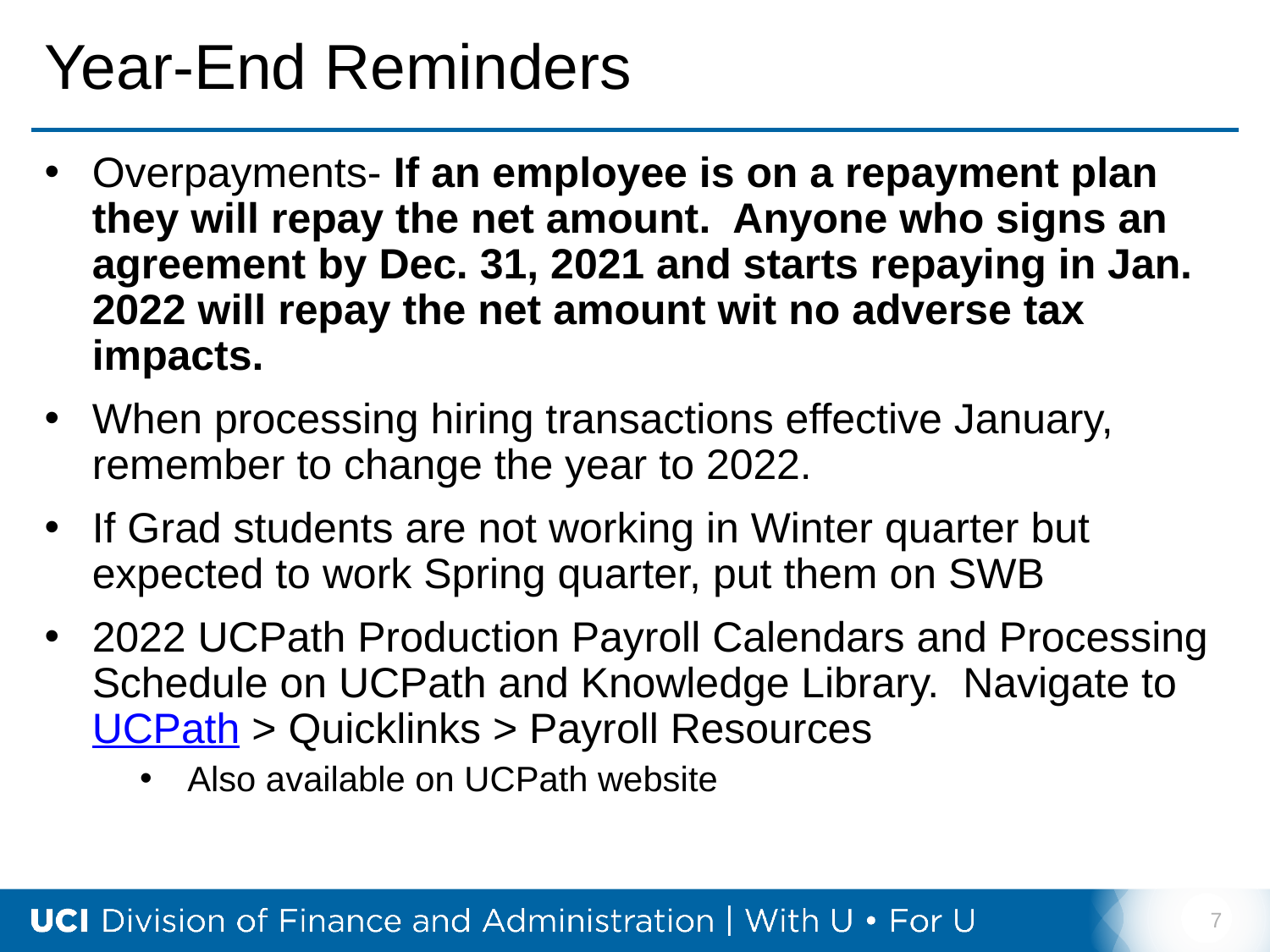

# Year-End Reminders
Overpayments- If an employee is on a repayment plan they will repay the net amount.  Anyone who signs an agreement by Dec. 31, 2021 and starts repaying in Jan. 2022 will repay the net amount wit no adverse tax impacts.
When processing hiring transactions effective January, remember to change the year to 2022.
If Grad students are not working in Winter quarter but expected to work Spring quarter, put them on SWB
2022 UCPath Production Payroll Calendars and Processing Schedule on UCPath and Knowledge Library.  Navigate to UCPath > Quicklinks > Payroll Resources
Also available on UCPath website
7